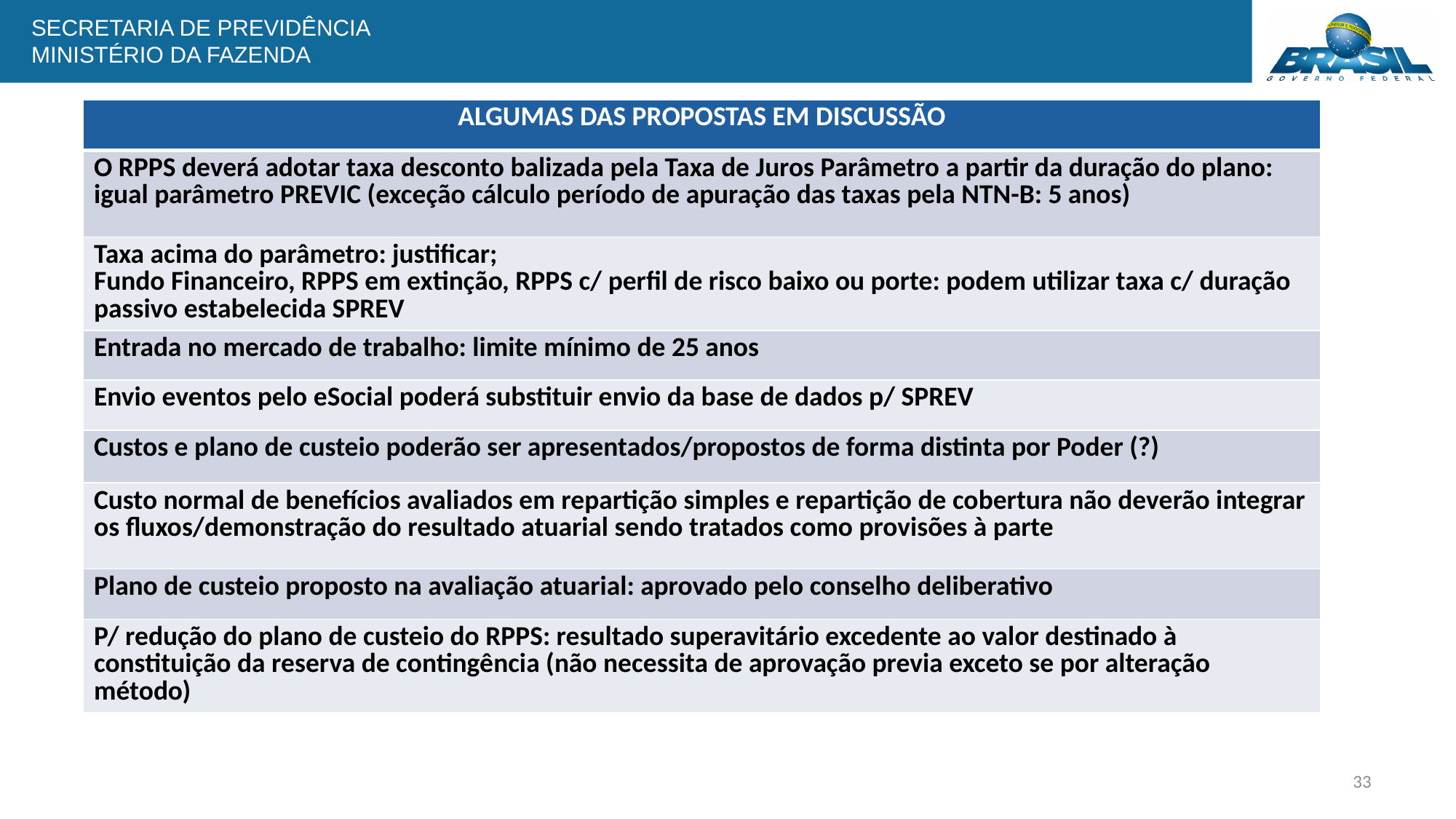

| ALGUMAS DAS PROPOSTAS EM DISCUSSÃO |
| --- |
| O RPPS deverá adotar taxa desconto balizada pela Taxa de Juros Parâmetro a partir da duração do plano: igual parâmetro PREVIC (exceção cálculo período de apuração das taxas pela NTN-B: 5 anos) |
| Taxa acima do parâmetro: justificar; Fundo Financeiro, RPPS em extinção, RPPS c/ perfil de risco baixo ou porte: podem utilizar taxa c/ duração passivo estabelecida SPREV |
| Entrada no mercado de trabalho: limite mínimo de 25 anos |
| Envio eventos pelo eSocial poderá substituir envio da base de dados p/ SPREV |
| Custos e plano de custeio poderão ser apresentados/propostos de forma distinta por Poder (?) |
| Custo normal de benefícios avaliados em repartição simples e repartição de cobertura não deverão integrar os fluxos/demonstração do resultado atuarial sendo tratados como provisões à parte |
| Plano de custeio proposto na avaliação atuarial: aprovado pelo conselho deliberativo |
| P/ redução do plano de custeio do RPPS: resultado superavitário excedente ao valor destinado à constituição da reserva de contingência (não necessita de aprovação previa exceto se por alteração método) |
33